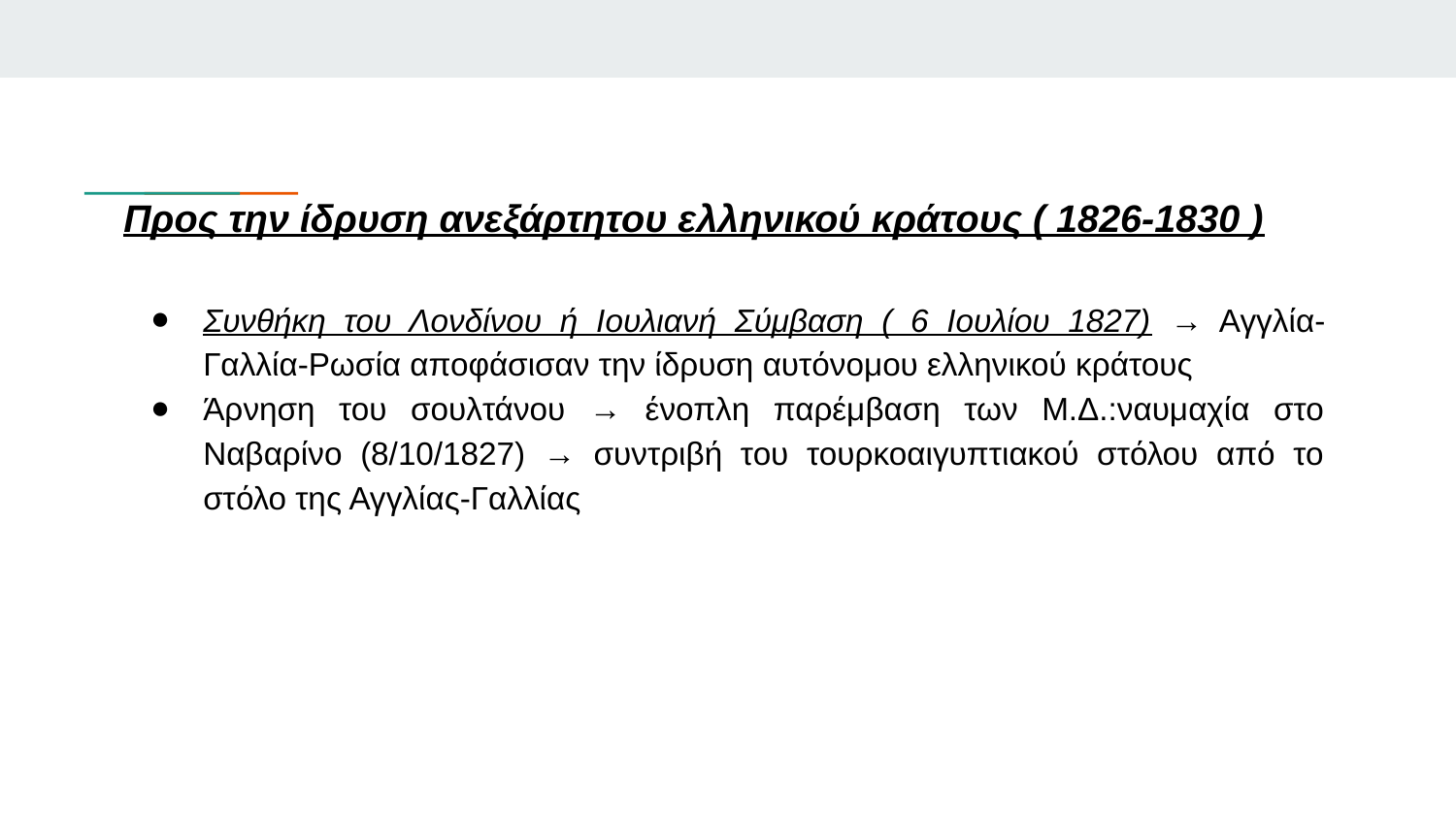

# Προς την ίδρυση ανεξάρτητου ελληνικού κράτους ( 1826-1830 )

Συνθήκη του Λονδίνου ή Ιουλιανή Σύμβαση ( 6 Ιουλίου 1827) → Αγγλία-Γαλλία-Ρωσία αποφάσισαν την ίδρυση αυτόνομου ελληνικού κράτους
Άρνηση του σουλτάνου → ένοπλη παρέμβαση των Μ.Δ.:ναυμαχία στο Ναβαρίνο (8/10/1827) → συντριβή του τουρκοαιγυπτιακού στόλου από το στόλο της Αγγλίας-Γαλλίας